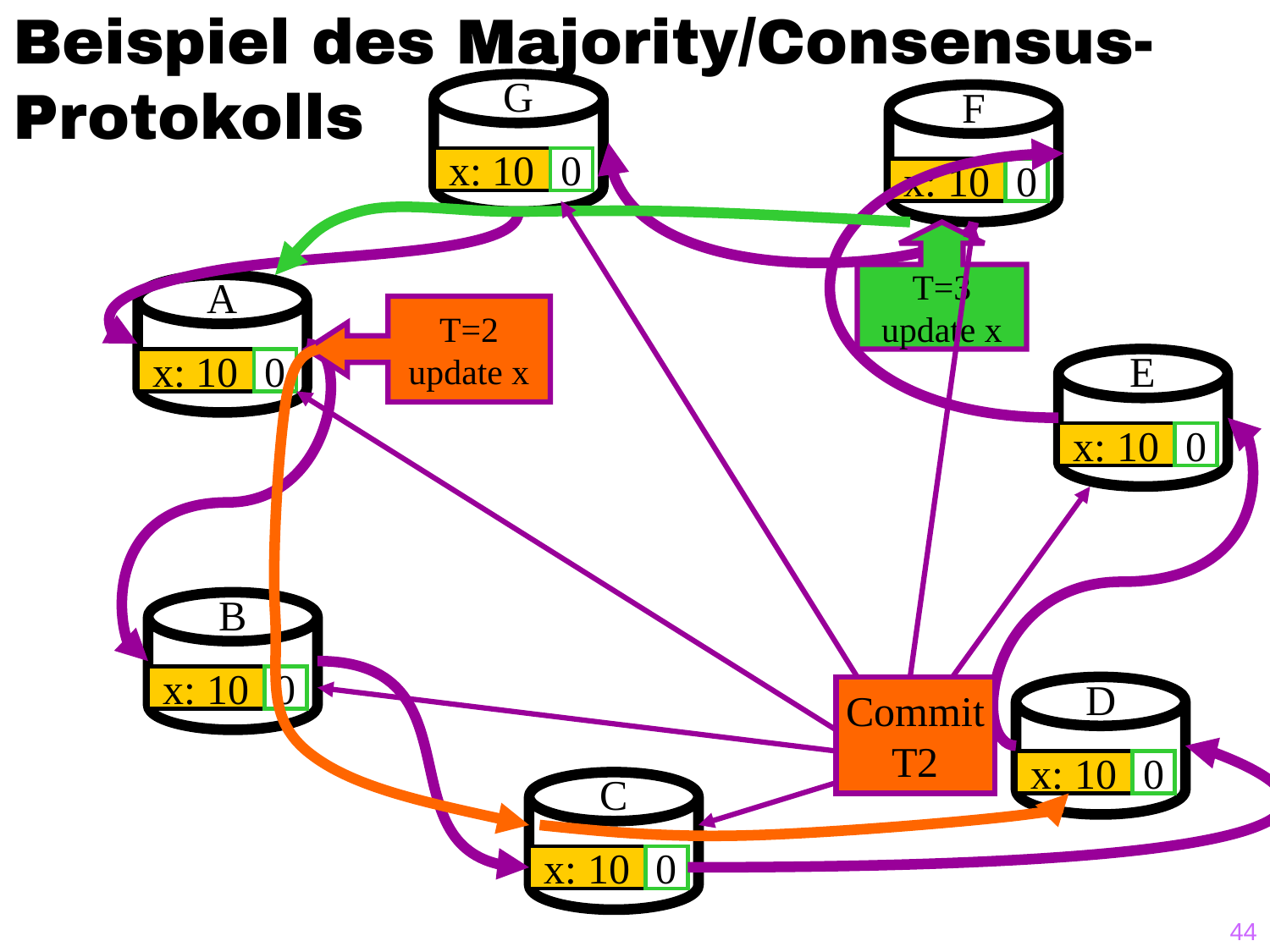

# Beispiel des Majority/Consensus- Protokolls
G

x: 10
0
F

x: 10
0

T=3
update x

A

x: 10
0
T=2
update x

E

x: 10
0

B

x: 10
0
Commit
T2
D

x: 10
0

C

x: 10
0

44